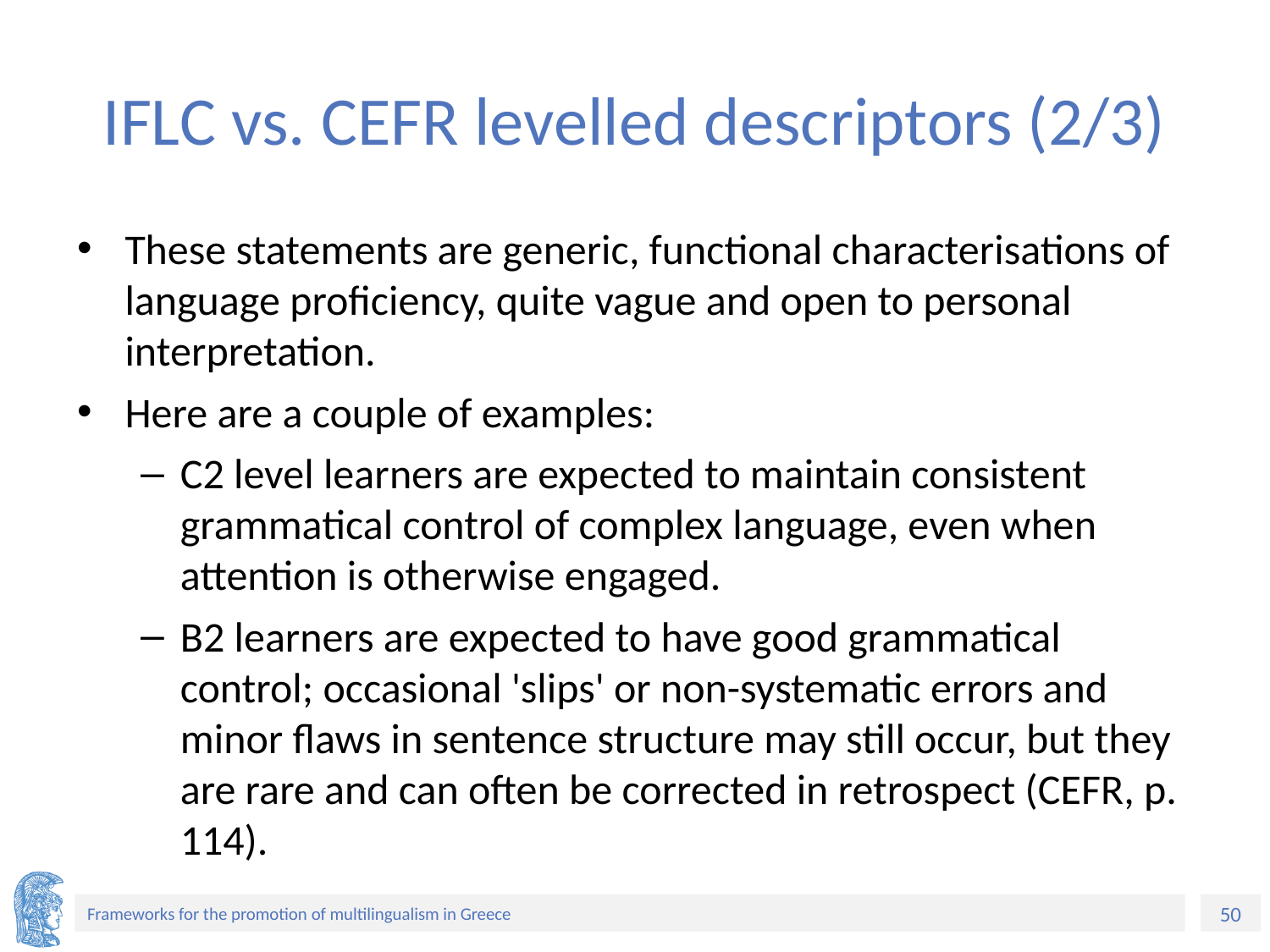

# IFLC vs. CEFR levelled descriptors (2/3)
These statements are generic, functional characterisations of language proficiency, quite vague and open to personal interpretation.
Here are a couple of examples:
C2 level learners are expected to maintain consistent grammatical control of complex language, even when attention is otherwise engaged.
B2 learners are expected to have good grammatical control; occasional 'slips' or non-systematic errors and minor flaws in sentence structure may still occur, but they are rare and can often be corrected in retrospect (CEFR, p. 114).